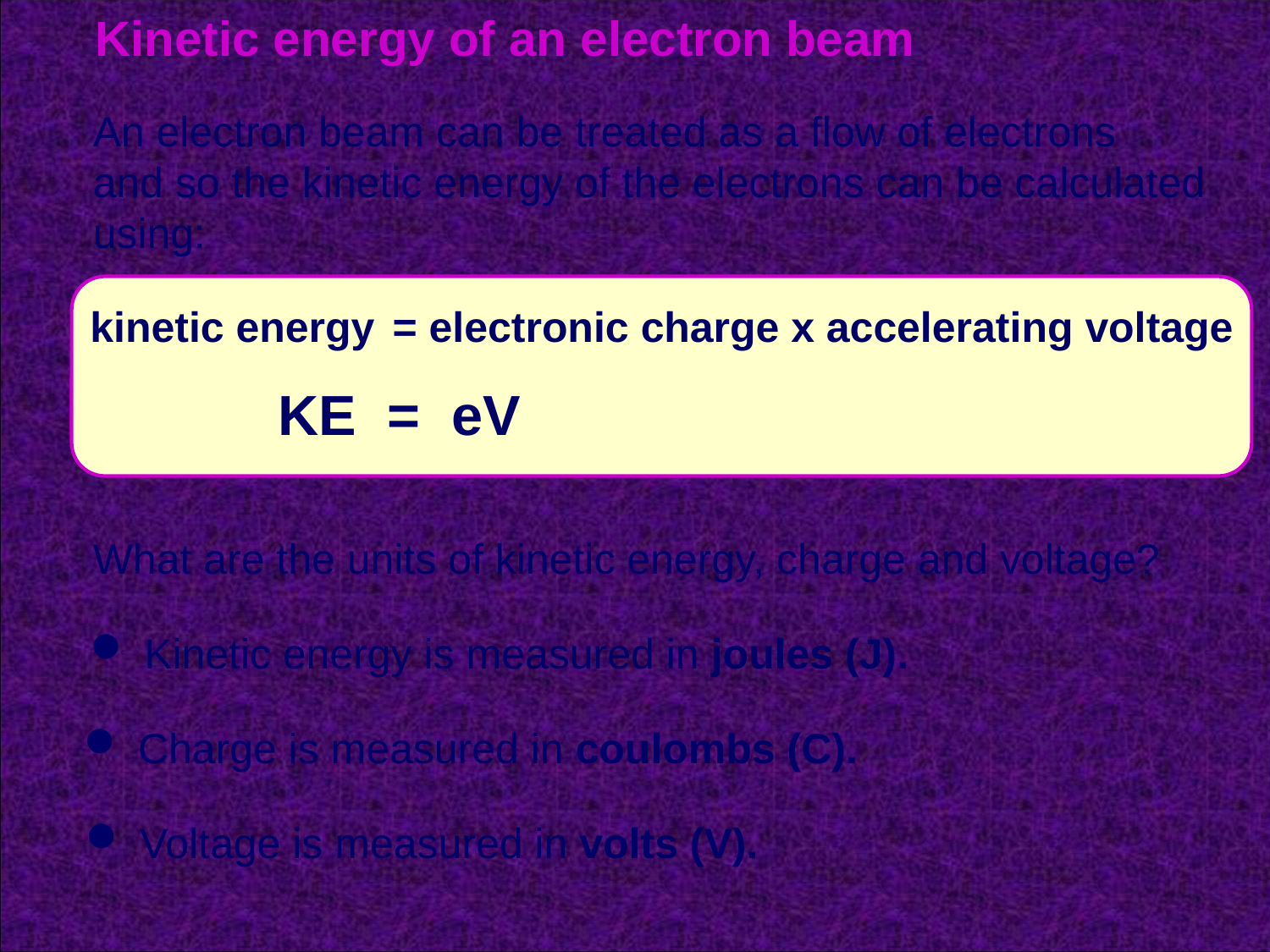

# Kinetic energy of an electron beam
An electron beam can be treated as a flow of electrons
and so the kinetic energy of the electrons can be calculated using:

kinetic energy  = electronic charge x accelerating voltage
            KE  =  eV
What are the units of kinetic energy, charge and voltage?
 Kinetic energy is measured in joules (J).
 Charge is measured in coulombs (C).
 Voltage is measured in volts (V).